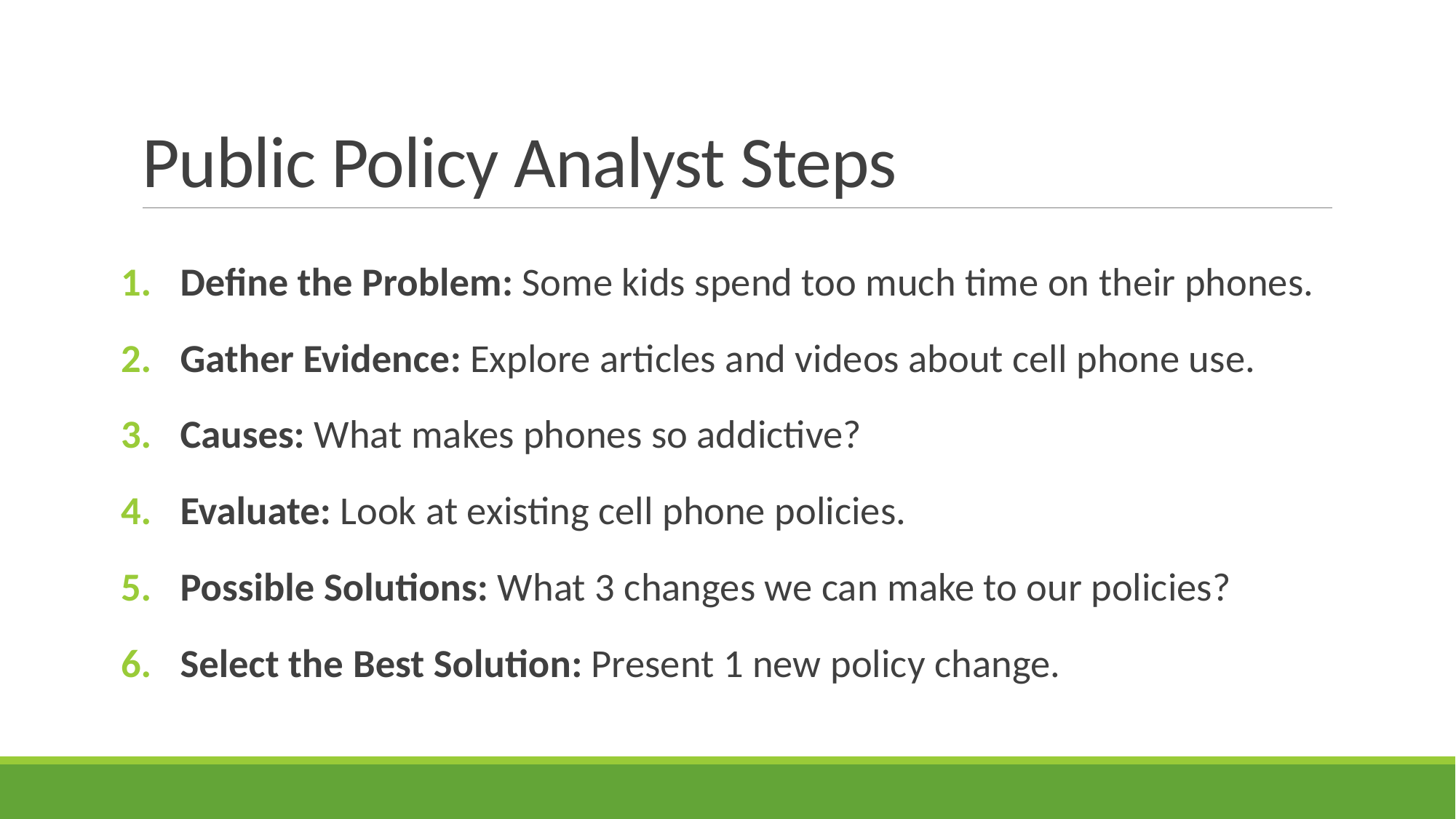

# Public Policy Analyst Steps
Define the Problem: Some kids spend too much time on their phones.
Gather Evidence: Explore articles and videos about cell phone use.
Causes: What makes phones so addictive?
Evaluate: Look at existing cell phone policies.
Possible Solutions: What 3 changes we can make to our policies?
Select the Best Solution: Present 1 new policy change.